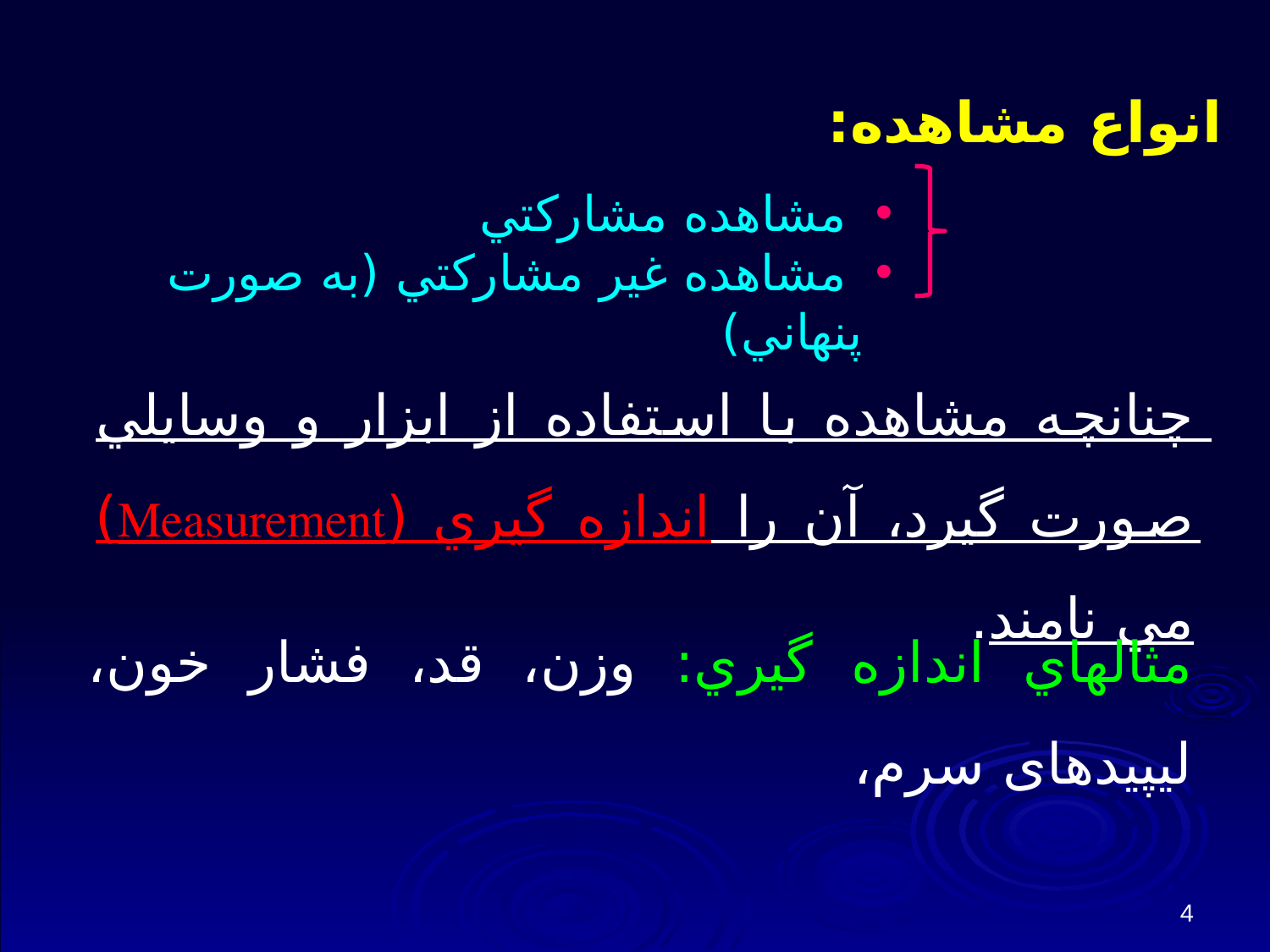

انواع مشاهده:

 مشاهده مشاركتي
 مشاهده غير مشاركتي (به صورت پنهاني)
چنانچه مشاهده با استفاده از ابزار و وسايلي صورت گيرد، آن را اندازه گيري (Measurement) مي نامند.
مثالهاي اندازه گيري: وزن، قد، فشار خون، لیپیدهای سرم،
4